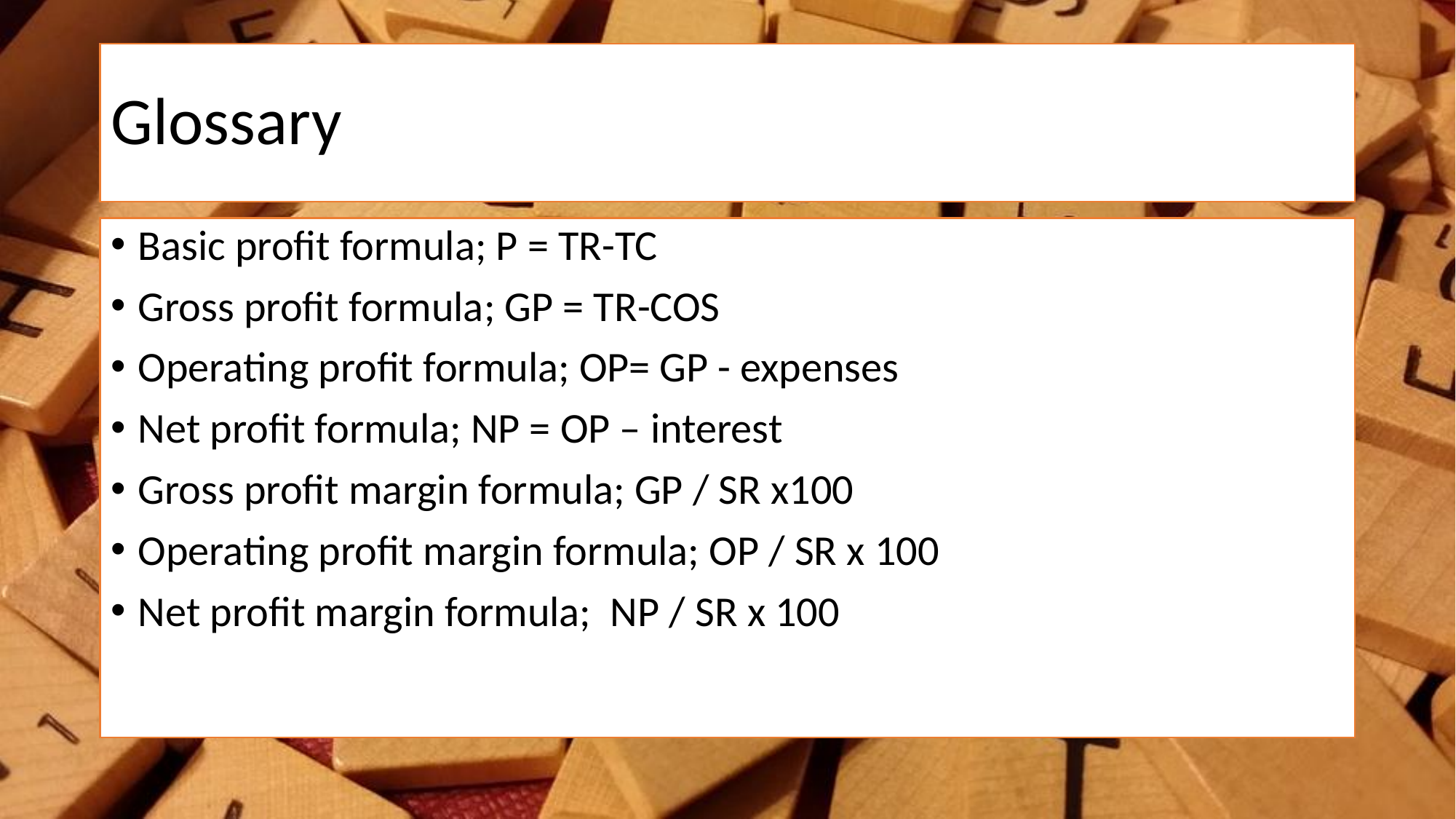

# Glossary
Basic profit formula; P = TR-TC
Gross profit formula; GP = TR-COS
Operating profit formula; OP= GP - expenses
Net profit formula; NP = OP – interest
Gross profit margin formula; GP / SR x100
Operating profit margin formula; OP / SR x 100
Net profit margin formula;  NP / SR x 100